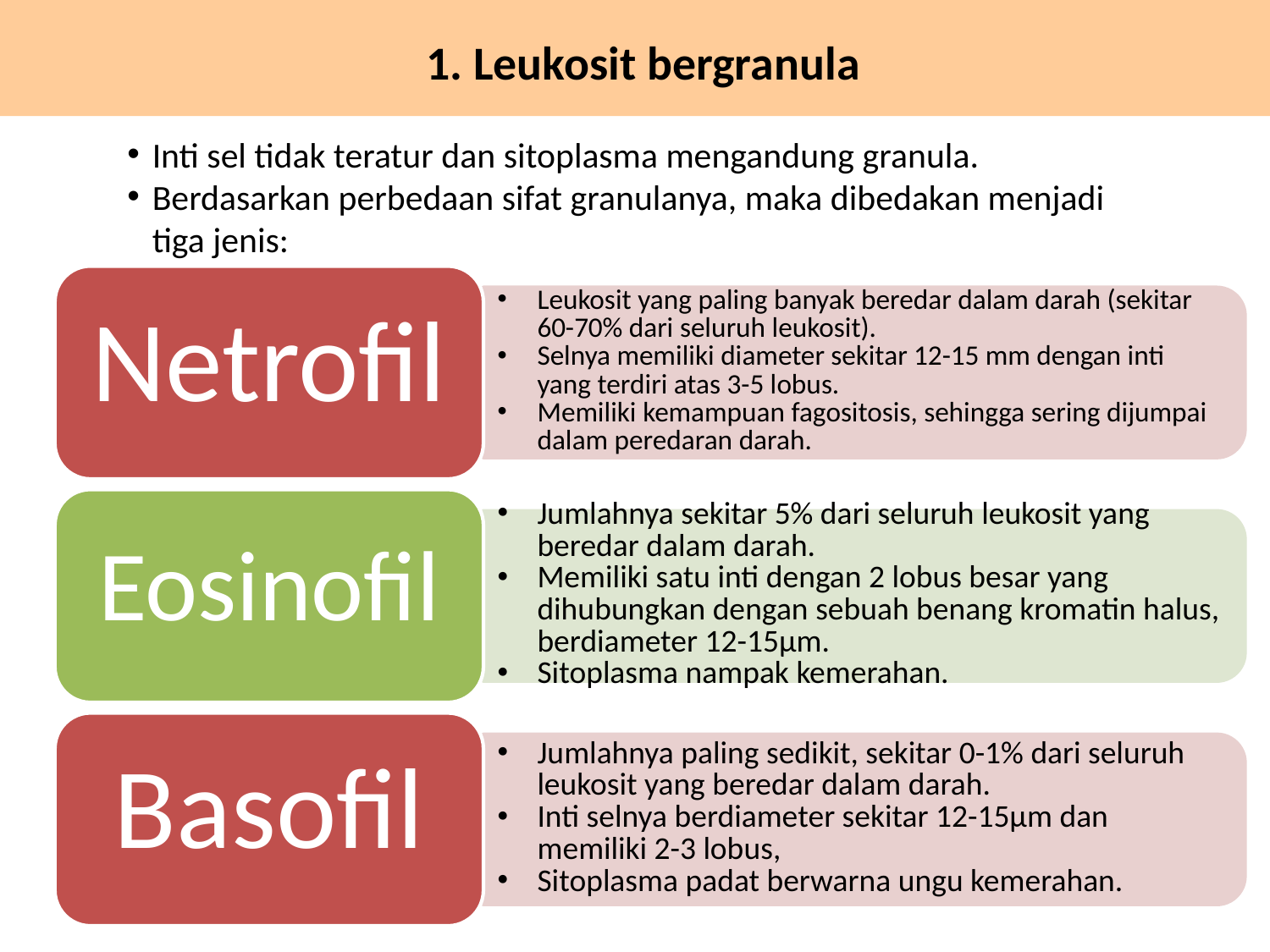

# 1. Leukosit bergranula
Inti sel tidak teratur dan sitoplasma mengandung granula.
Berdasarkan perbedaan sifat granulanya, maka dibedakan menjadi tiga jenis:
Netrofil
Leukosit yang paling banyak beredar dalam darah (sekitar 60-70% dari seluruh leukosit).
Selnya memiliki diameter sekitar 12-15 mm dengan inti yang terdiri atas 3-5 lobus.
Eosinofil
Jumlahnya sekitar 5% dari seluruh leukosit yang beredar dalam darah.
Memiliki satu inti dengan 2 lobus besar yang dihubungkan dengan sebuah benang kromatin halus, berdiameter 12-15µm.
Basofil
Jumlahnya paling sedikit, sekitar 0-1% dari seluruh leukosit yang beredar dalam darah.
Inti selnya berdiameter sekitar 12-15µm dan memiliki 2-3 lobus,
Memiliki kemampuan fagositosis, sehingga sering dijumpai dalam peredaran darah.
Sitoplasma nampak kemerahan.
Sitoplasma padat berwarna ungu kemerahan.